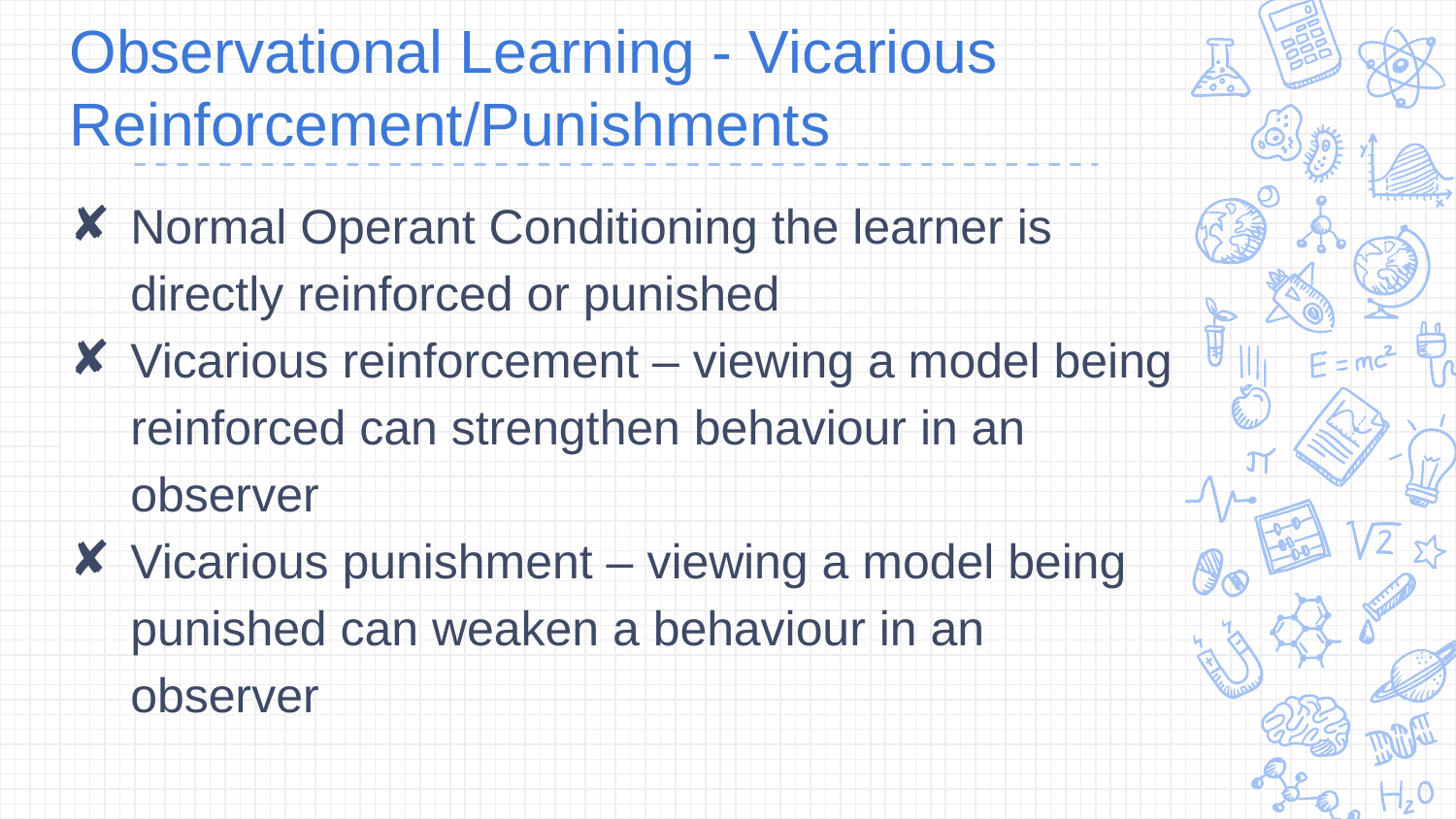

# Observational Learning - Vicarious Reinforcement/Punishments
Normal Operant Conditioning the learner is directly reinforced or punished
Vicarious reinforcement – viewing a model being reinforced can strengthen behaviour in an observer
Vicarious punishment – viewing a model being punished can weaken a behaviour in an observer